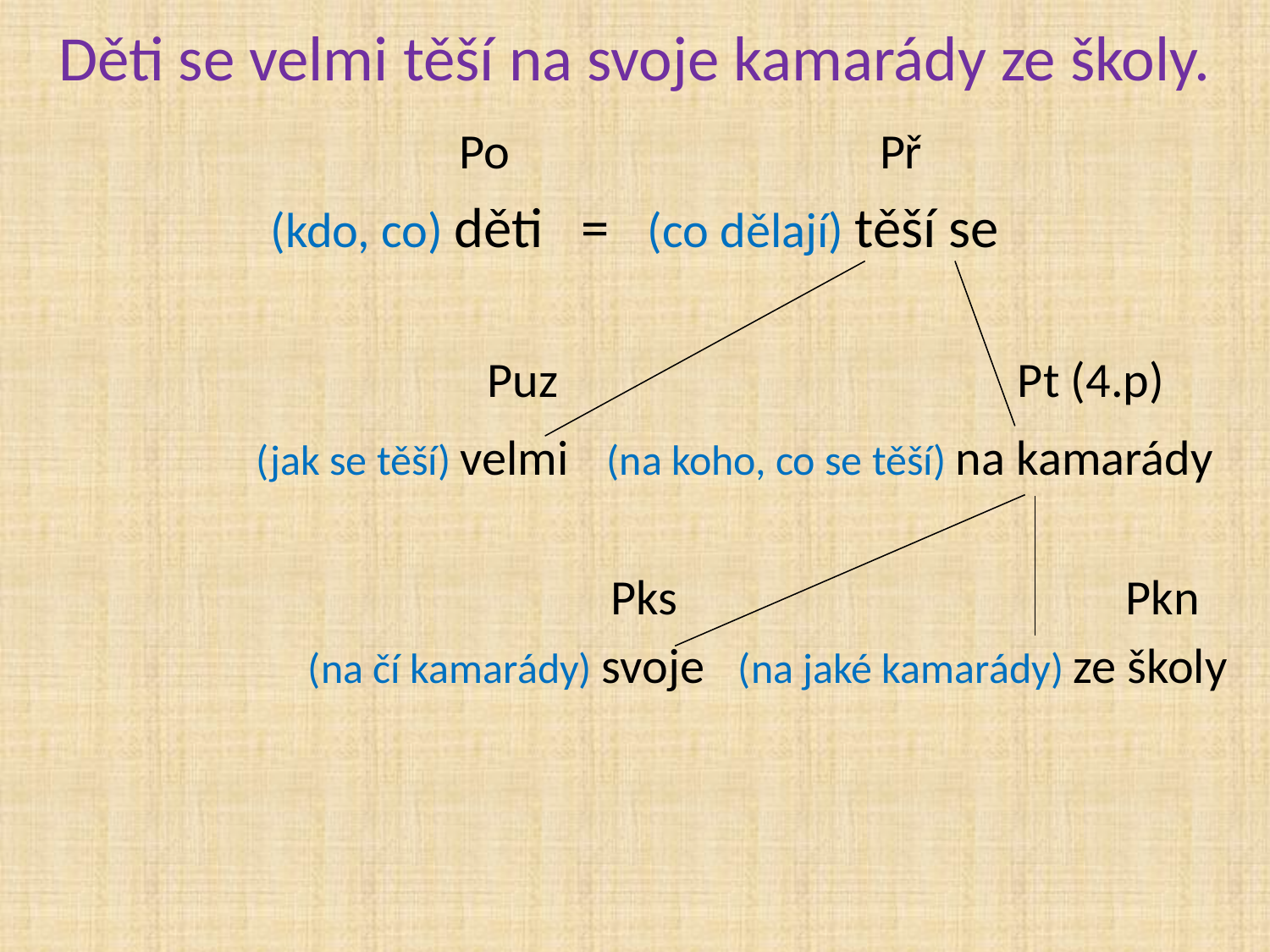

# Děti se velmi těší na svoje kamarády ze školy.
                                  Po                                 Př
(kdo, co) děti   =   (co dělají) těší se

                                         Puz                                         Pt (4.p)
                        (jak se těší) velmi   (na koho, co se těší) na kamarády

                                                    Pks                                        Pkn
                         (na čí kamarády) svoje   (na jaké kamarády) ze školy